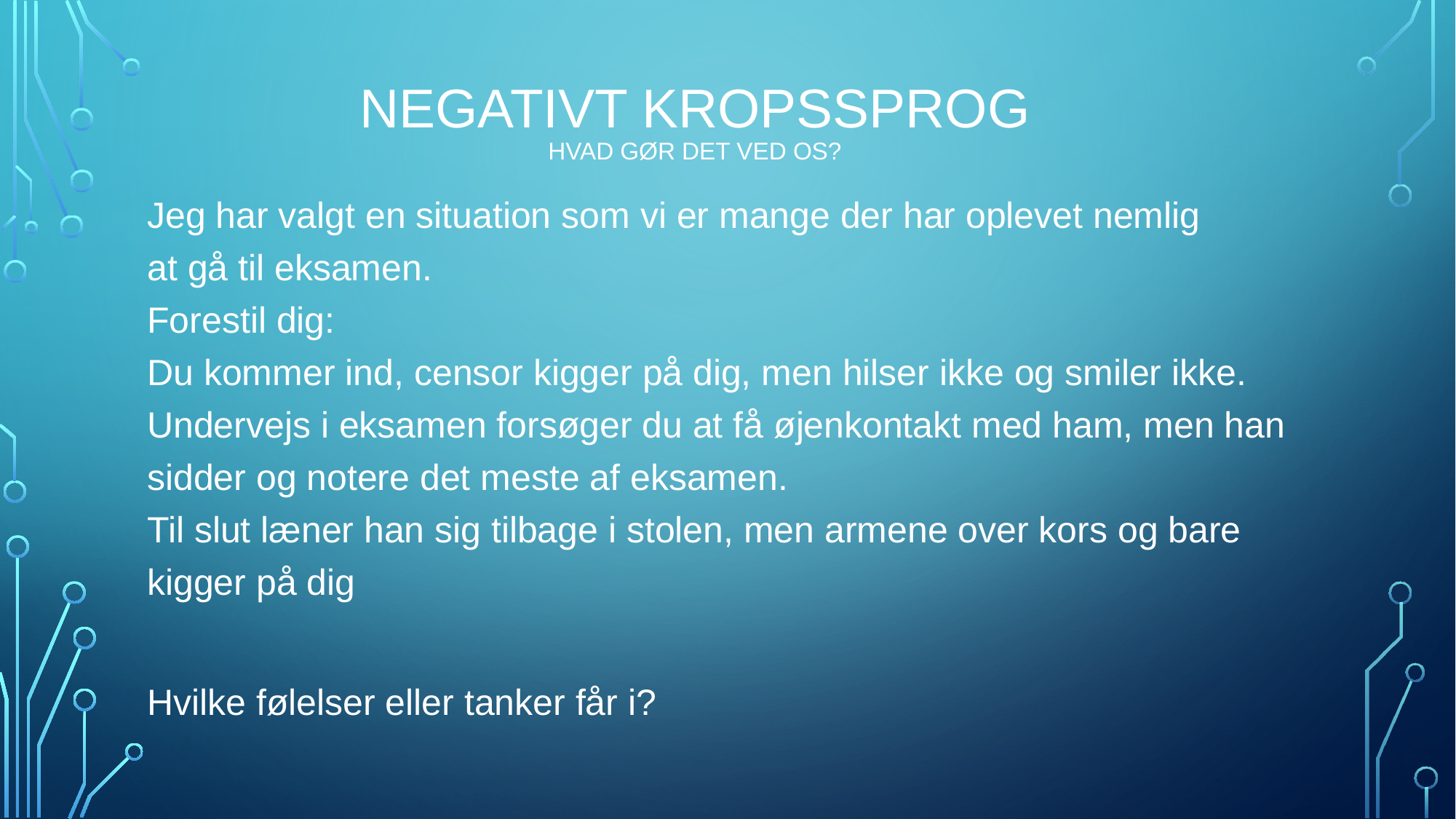

# negativt kropssprog hvad gør det ved os?
Jeg har valgt en situation som vi er mange der har oplevet nemlig
at gå til eksamen.
Forestil dig:
Du kommer ind, censor kigger på dig, men hilser ikke og smiler ikke.
Undervejs i eksamen forsøger du at få øjenkontakt med ham, men han sidder og notere det meste af eksamen.
Til slut læner han sig tilbage i stolen, men armene over kors og bare kigger på dig
Hvilke følelser eller tanker får i?